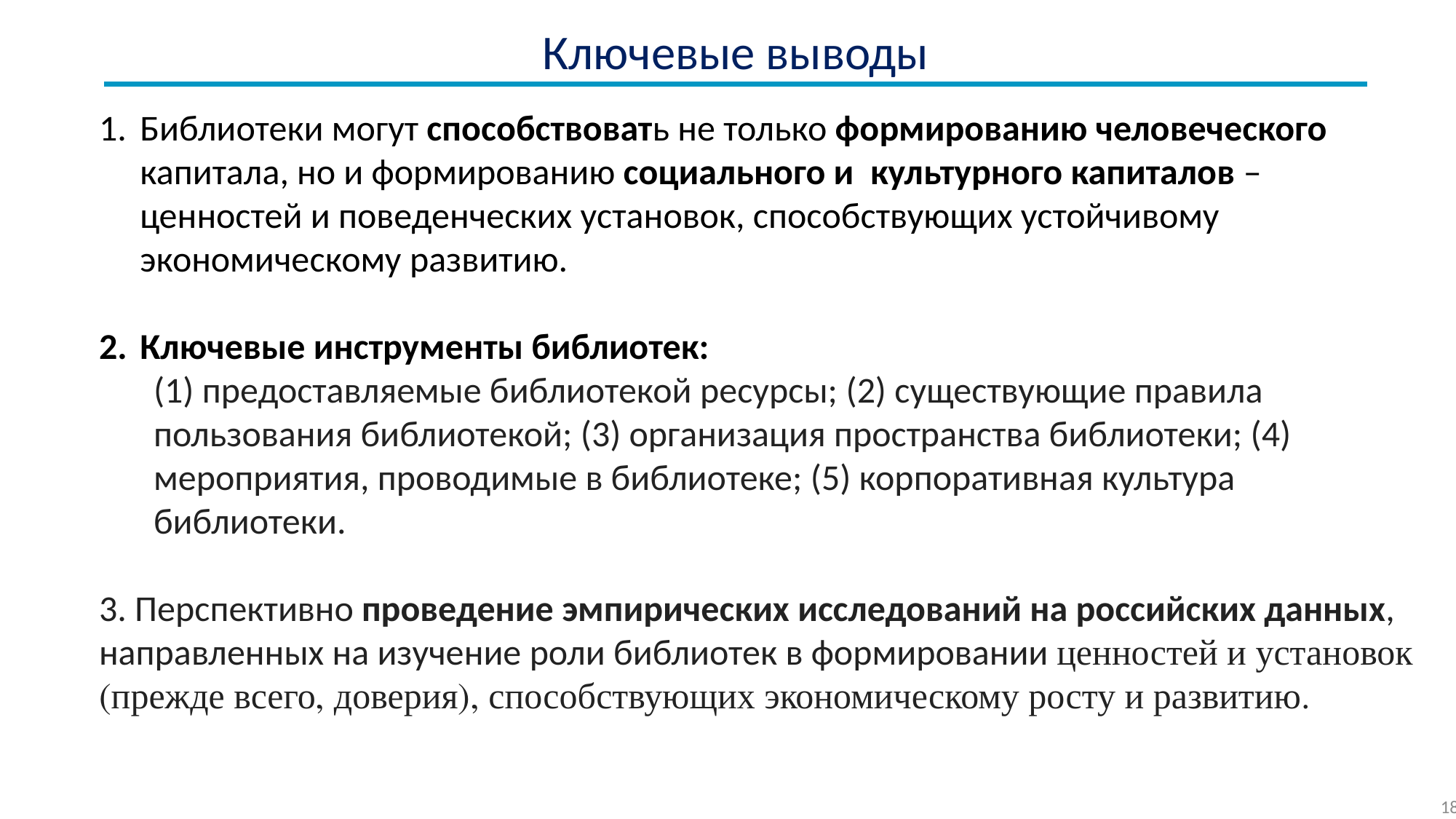

# Ключевые выводы
Библиотеки могут способствовать не только формированию человеческого капитала, но и формированию социального и  культурного капиталов – ценностей и поведенческих установок, способствующих устойчивому экономическому развитию.

Ключевые инструменты библиотек:
(1) предоставляемые библиотекой ресурсы; (2) существующие правила пользования библиотекой; (3) организация пространства библиотеки; (4) мероприятия, проводимые в библиотеке; (5) корпоративная культура библиотеки.

3. Перспективно проведение эмпирических исследований на российских данных, направленных на изучение роли библиотек в формировании ценностей и установок (прежде всего, доверия), способствующих экономическому росту и развитию.
18